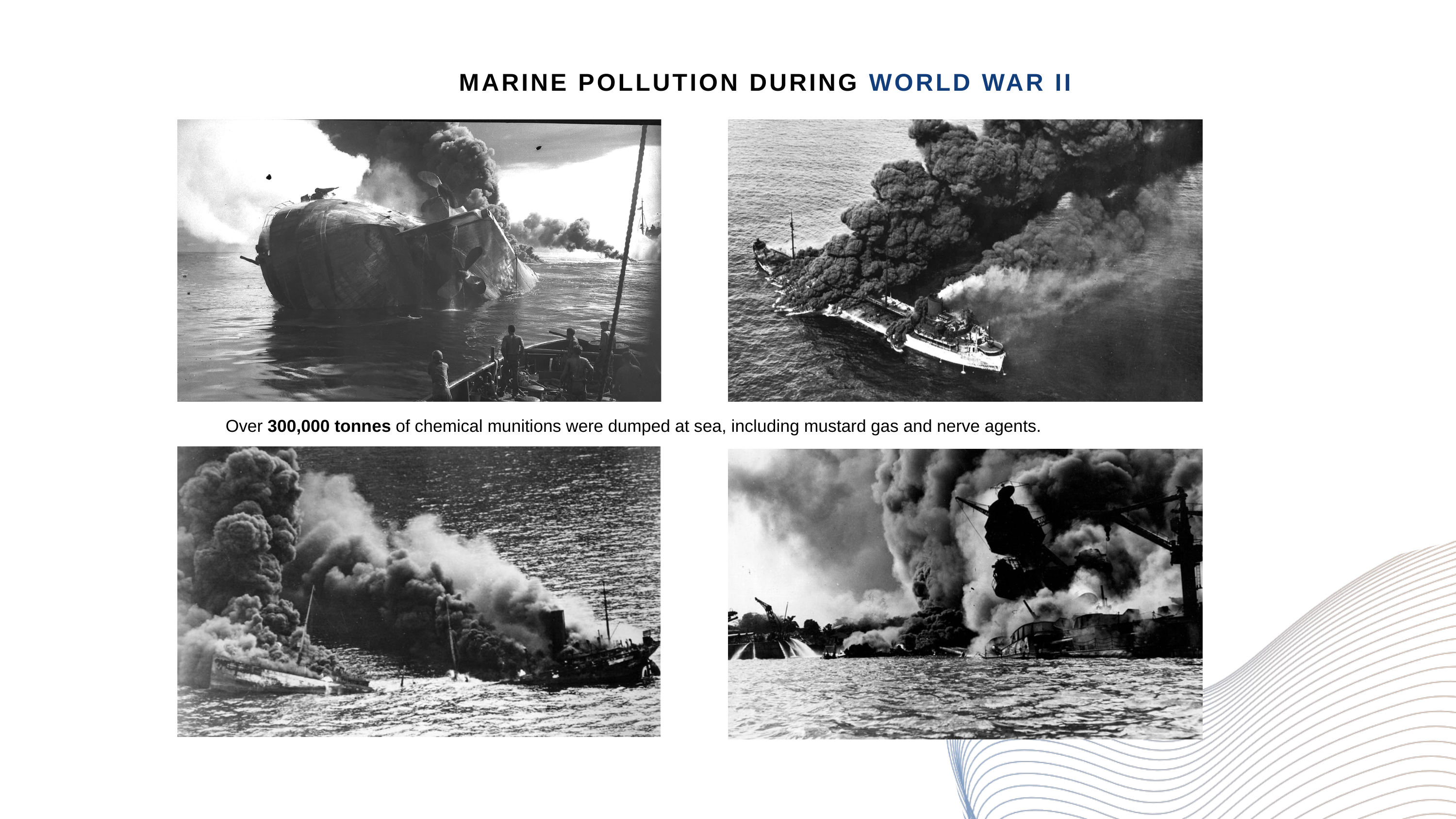

MARINE POLLUTION DURING WORLD WAR II

Over 300,000 tonnes of chemical munitions were dumped at sea, including mustard gas and nerve agents.